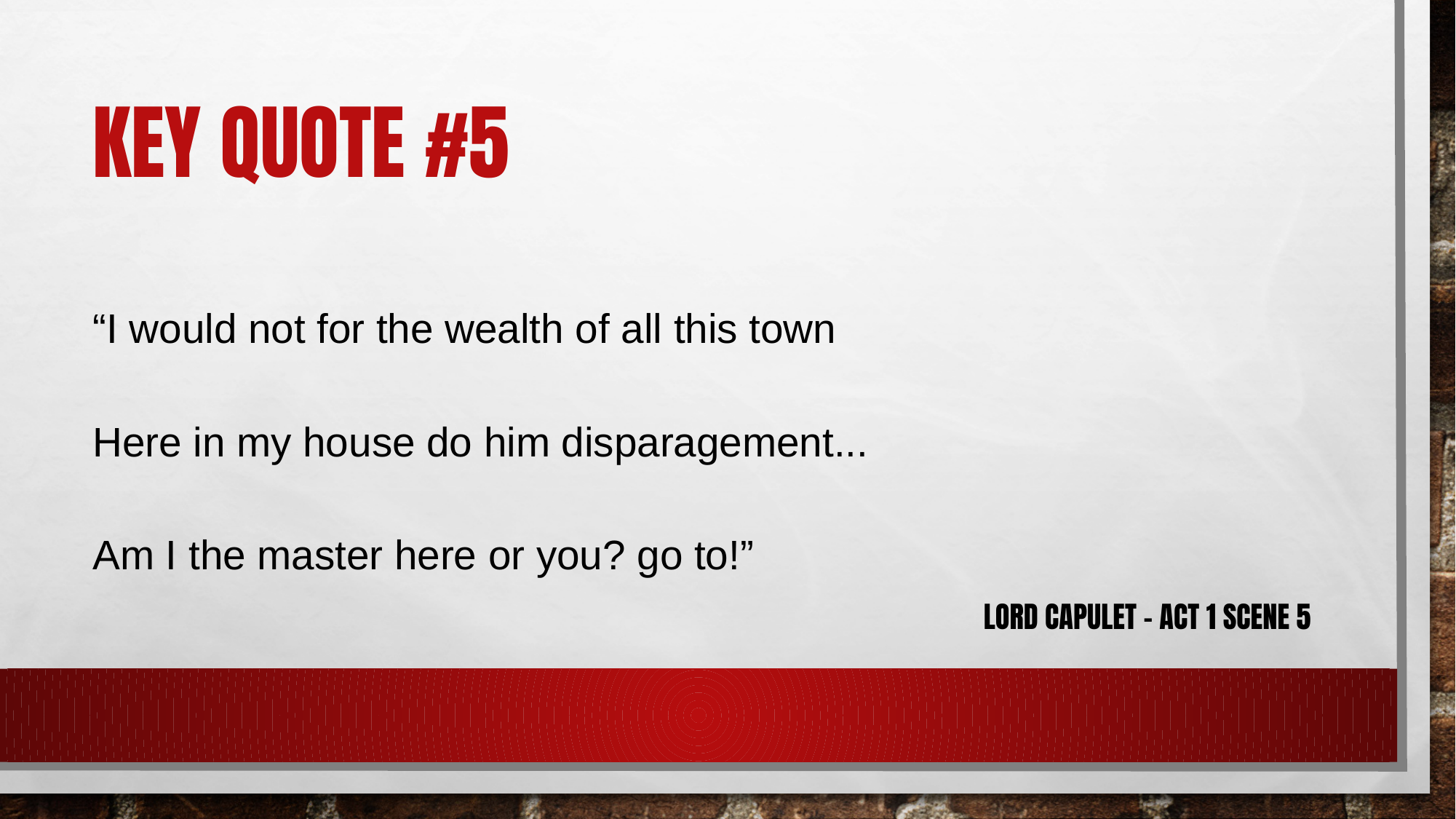

# Key quote #5
“I would not for the wealth of all this town
Here in my house do him disparagement...
Am I the master here or you? go to!”
Lord capulet – act 1 scene 5